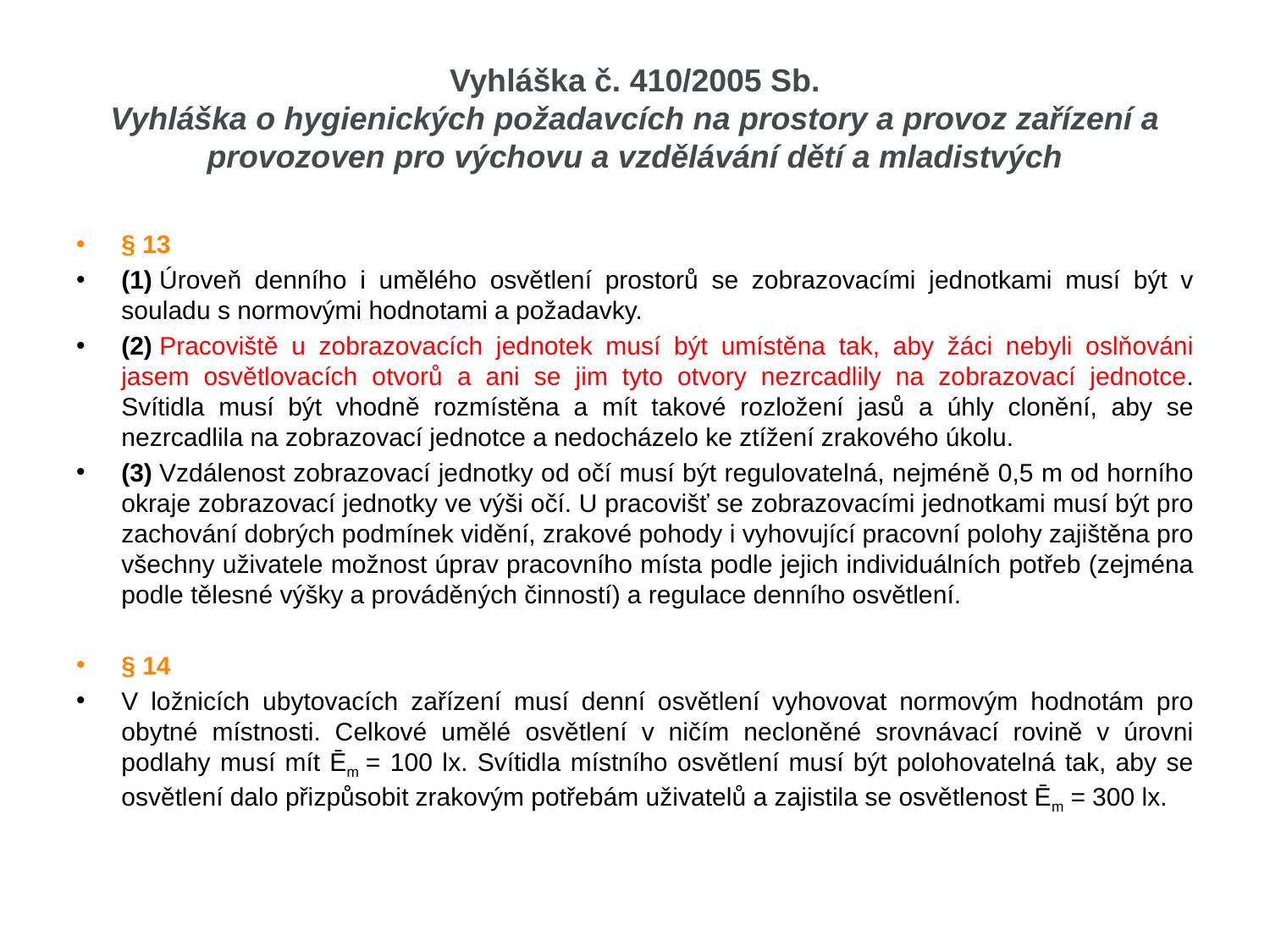

# Vyhláška č. 410/2005 Sb. Vyhláška o hygienických požadavcích na prostory a provoz zařízení a provozoven pro výchovu a vzdělávání dětí a mladistvých
§ 13
(1) Úroveň denního i umělého osvětlení prostorů se zobrazovacími jednotkami musí být v souladu s normovými hodnotami a požadavky.
(2) Pracoviště u zobrazovacích jednotek musí být umístěna tak, aby žáci nebyli oslňováni jasem osvětlovacích otvorů a ani se jim tyto otvory nezrcadlily na zobrazovací jednotce. Svítidla musí být vhodně rozmístěna a mít takové rozložení jasů a úhly clonění, aby se nezrcadlila na zobrazovací jednotce a nedocházelo ke ztížení zrakového úkolu.
(3) Vzdálenost zobrazovací jednotky od očí musí být regulovatelná, nejméně 0,5 m od horního okraje zobrazovací jednotky ve výši očí. U pracovišť se zobrazovacími jednotkami musí být pro zachování dobrých podmínek vidění, zrakové pohody i vyhovující pracovní polohy zajištěna pro všechny uživatele možnost úprav pracovního místa podle jejich individuálních potřeb (zejména podle tělesné výšky a prováděných činností) a regulace denního osvětlení.

§ 14
V ložnicích ubytovacích zařízení musí denní osvětlení vyhovovat normovým hodnotám pro obytné místnosti. Celkové umělé osvětlení v ničím necloněné srovnávací rovině v úrovni podlahy musí mít Ēm = 100 lx. Svítidla místního osvětlení musí být polohovatelná tak, aby se osvětlení dalo přizpůsobit zrakovým potřebám uživatelů a zajistila se osvětlenost Ēm = 300 lx.